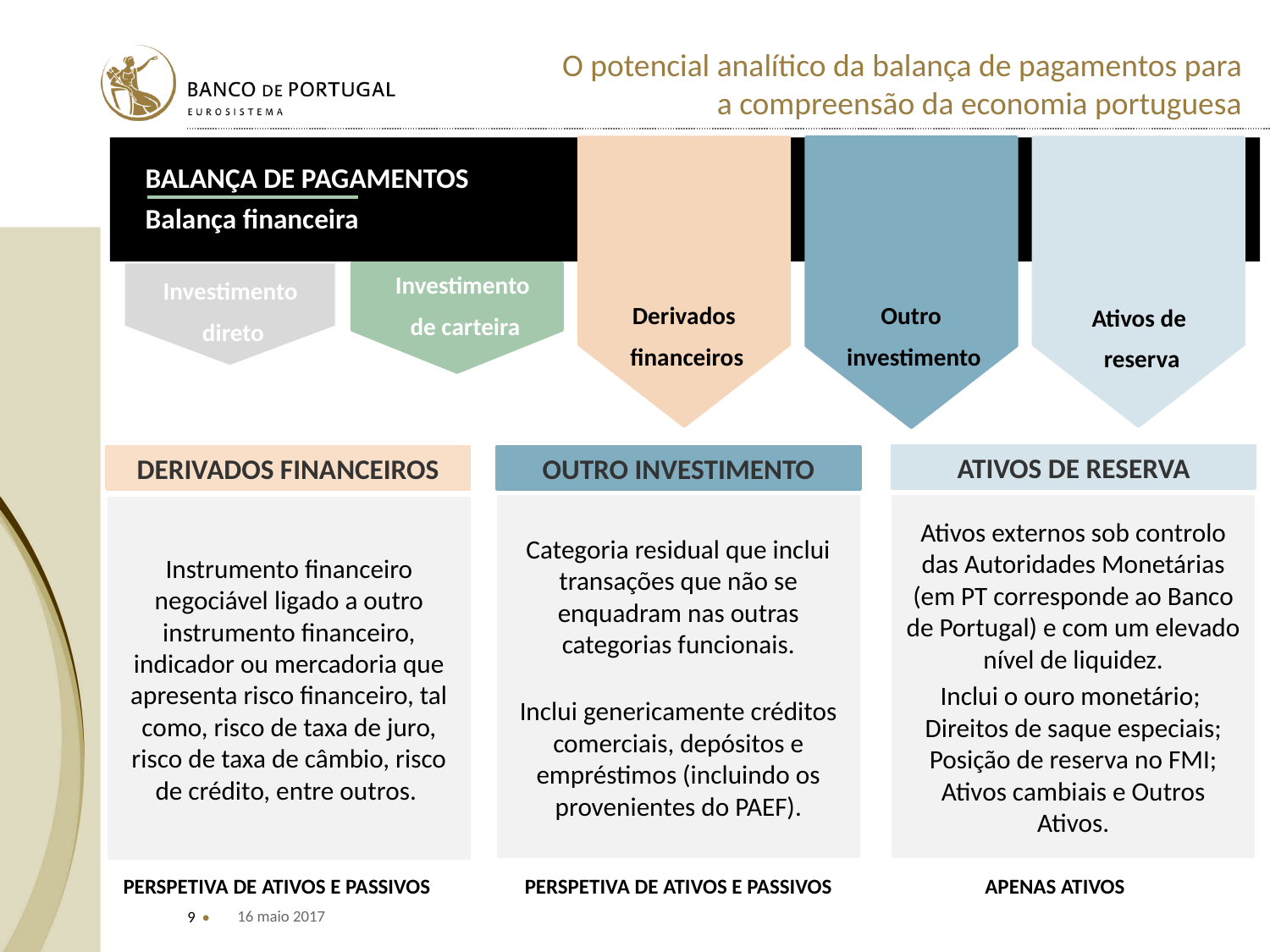

BALANÇA DE PAGAMENTOS

Balança financeira

Investimento
de carteira
Investimento
direto
Outro
investimento
Derivados
financeiros
Ativos de
reserva
ATIVOS DE RESERVA
OUTRO INVESTIMENTO
DERIVADOS FINANCEIROS
Categoria residual que inclui transações que não se enquadram nas outras categorias funcionais.
Inclui genericamente créditos comerciais, depósitos e empréstimos (incluindo os provenientes do PAEF).
Ativos externos sob controlo das Autoridades Monetárias (em PT corresponde ao Banco de Portugal) e com um elevado nível de liquidez.
Inclui o ouro monetário;  Direitos de saque especiais; Posição de reserva no FMI; Ativos cambiais e Outros Ativos.
Instrumento financeiro negociável ligado a outro instrumento financeiro, indicador ou mercadoria que apresenta risco financeiro, tal como, risco de taxa de juro, risco de taxa de câmbio, risco de crédito, entre outros.
PERSPETIVA DE ATIVOS E PASSIVOS
PERSPETIVA DE ATIVOS E PASSIVOS
APENAS ATIVOS